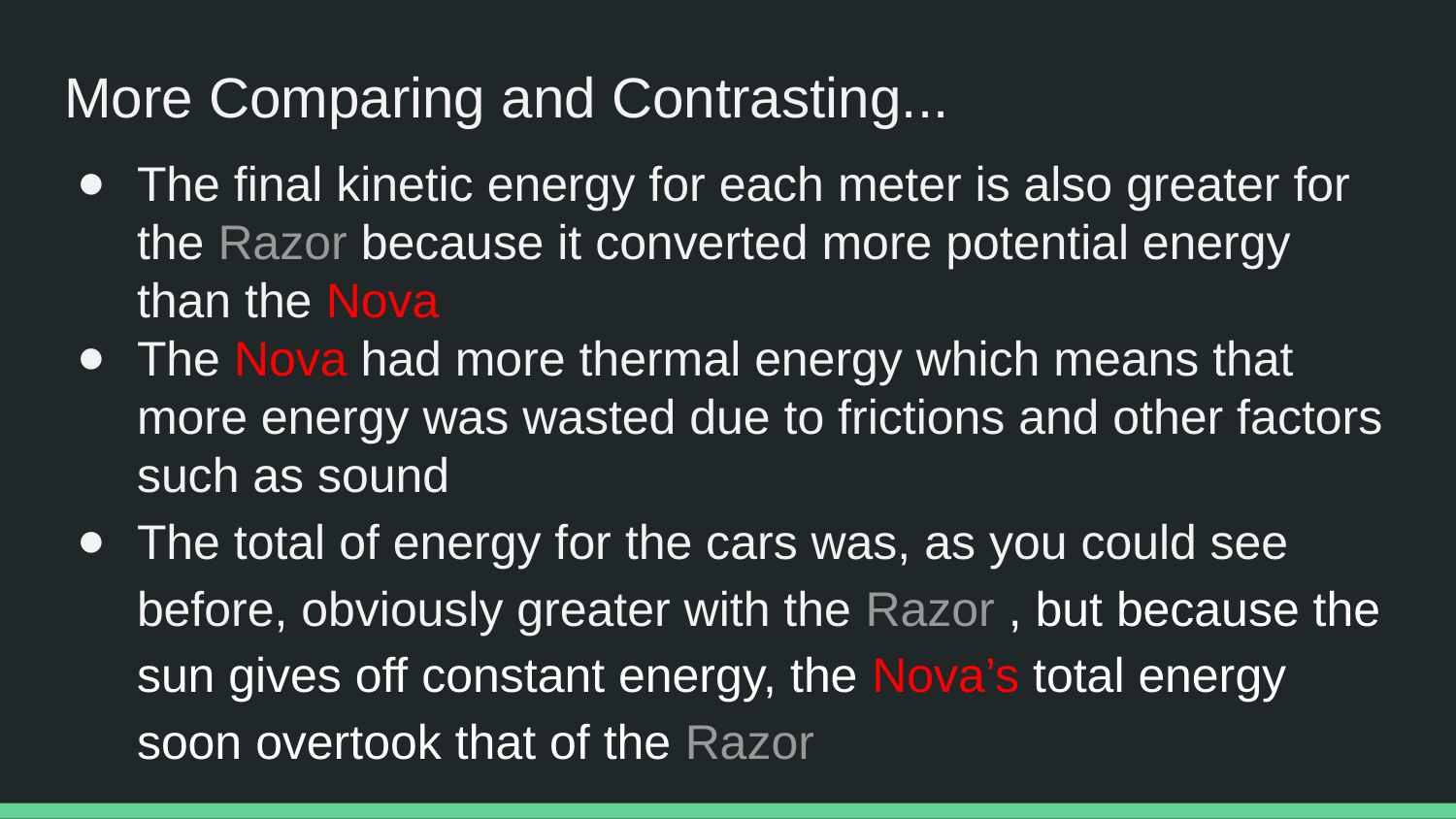

# More Comparing and Contrasting...
The final kinetic energy for each meter is also greater for the Razor because it converted more potential energy than the Nova
The Nova had more thermal energy which means that more energy was wasted due to frictions and other factors such as sound
The total of energy for the cars was, as you could see before, obviously greater with the Razor , but because the sun gives off constant energy, the Nova’s total energy soon overtook that of the Razor